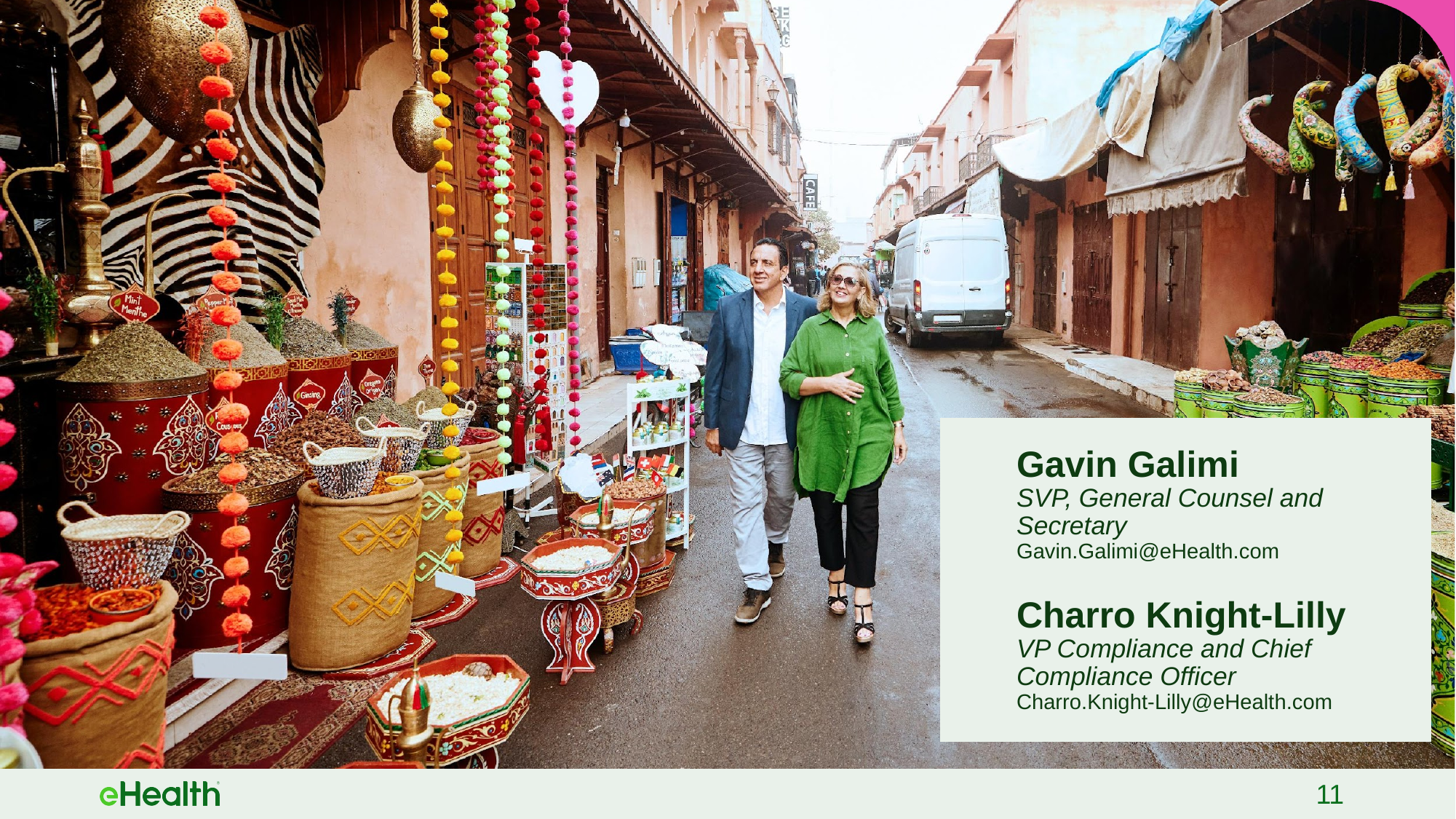

# Gavin Galimi
SVP, General Counsel and Secretary
Gavin.Galimi@eHealth.com

Charro Knight-Lilly
VP Compliance and Chief Compliance Officer
Charro.Knight-Lilly@eHealth.com
11